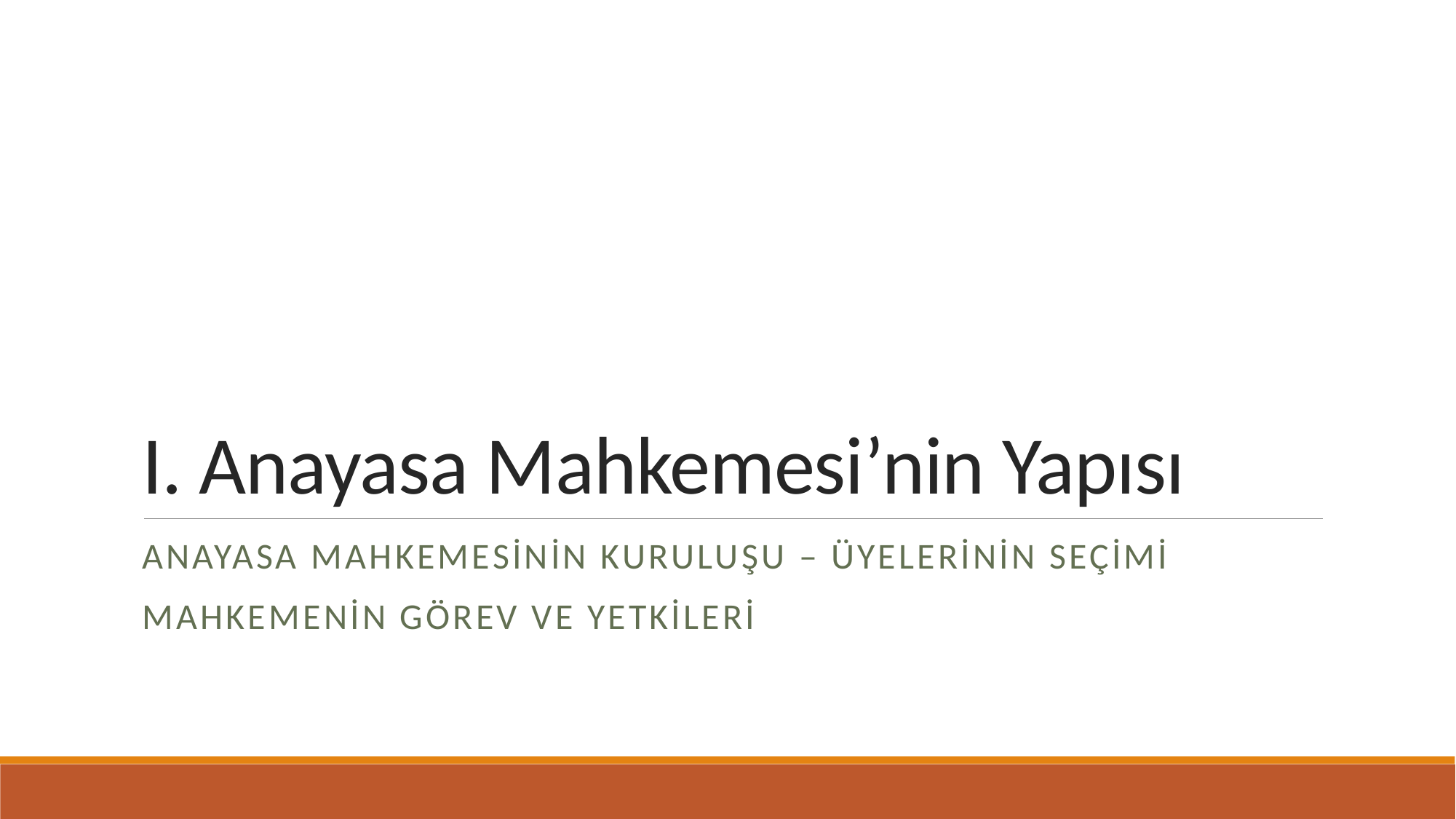

# I. Anayasa Mahkemesi’nin Yapısı
Anayasa mahkemesinin kuruluşu – üyelerinin seçimi
Mahkemenin görev ve yetkileri